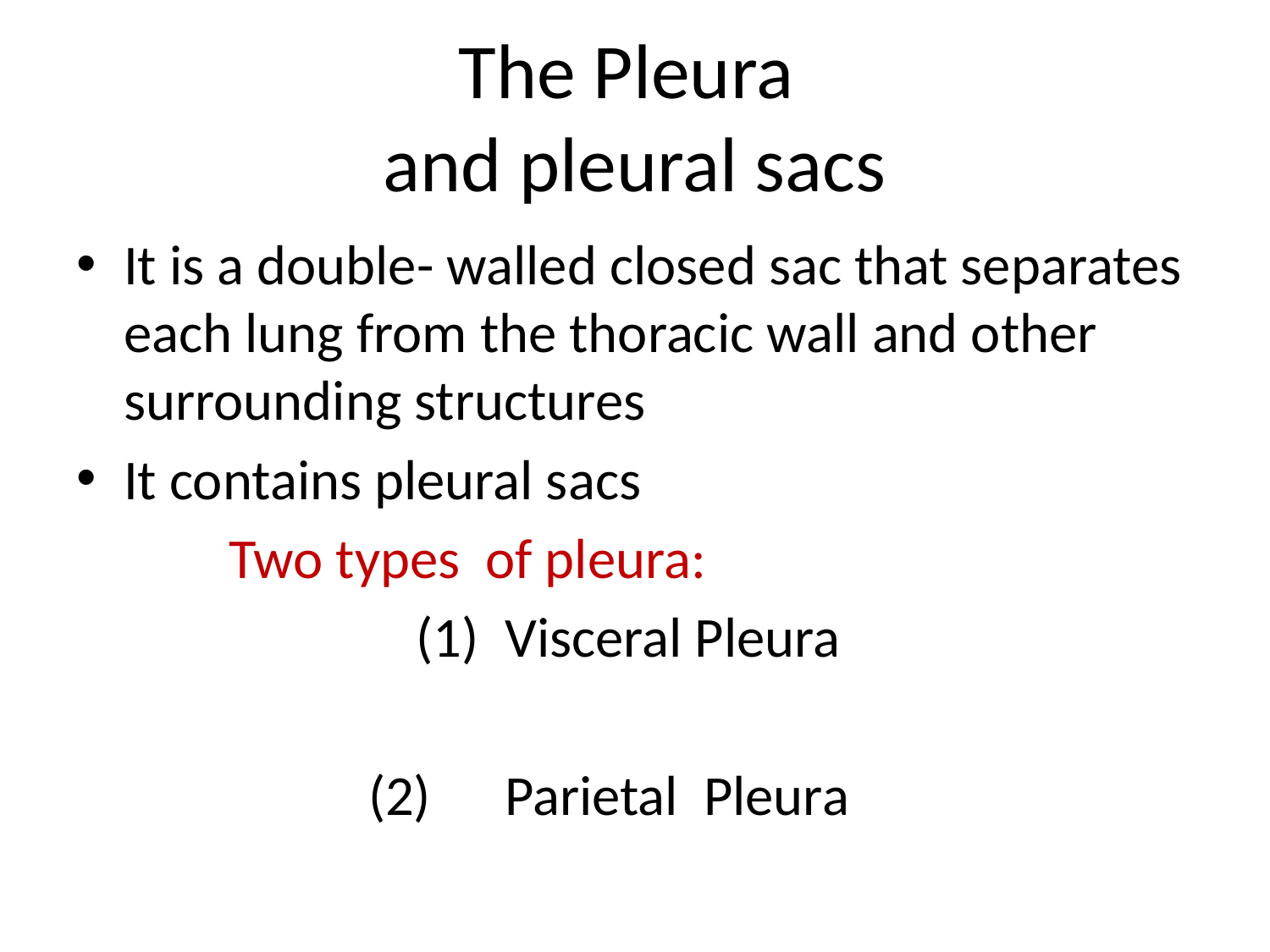

# The Pleura and pleural sacs
It is a double- walled closed sac that separates each lung from the thoracic wall and other surrounding structures
It contains pleural sacs
            Two types  of pleura:
		             (1)	Visceral Pleura

                       (2)	Parietal  Pleura